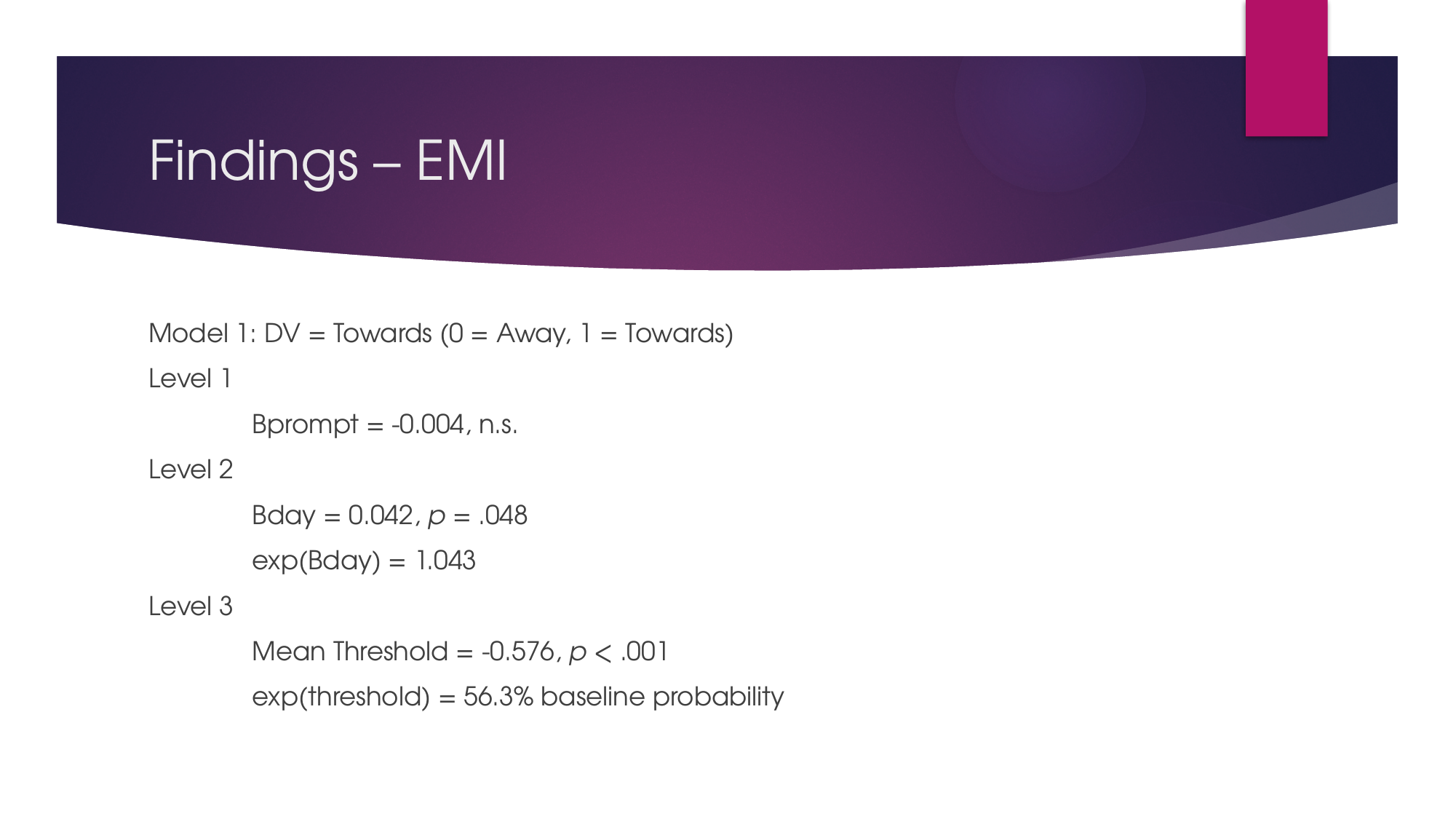

# Findings – EMI
Model 1: DV = Towards (0 = Away, 1 = Towards)
Level 1
	Bprompt = -0.004, n.s.
Level 2
	Bday = 0.042, p = .048
	exp(Bday) = 1.043
Level 3
	Mean Threshold = -0.576, p < .001
	exp(threshold) = 56.3% baseline probability